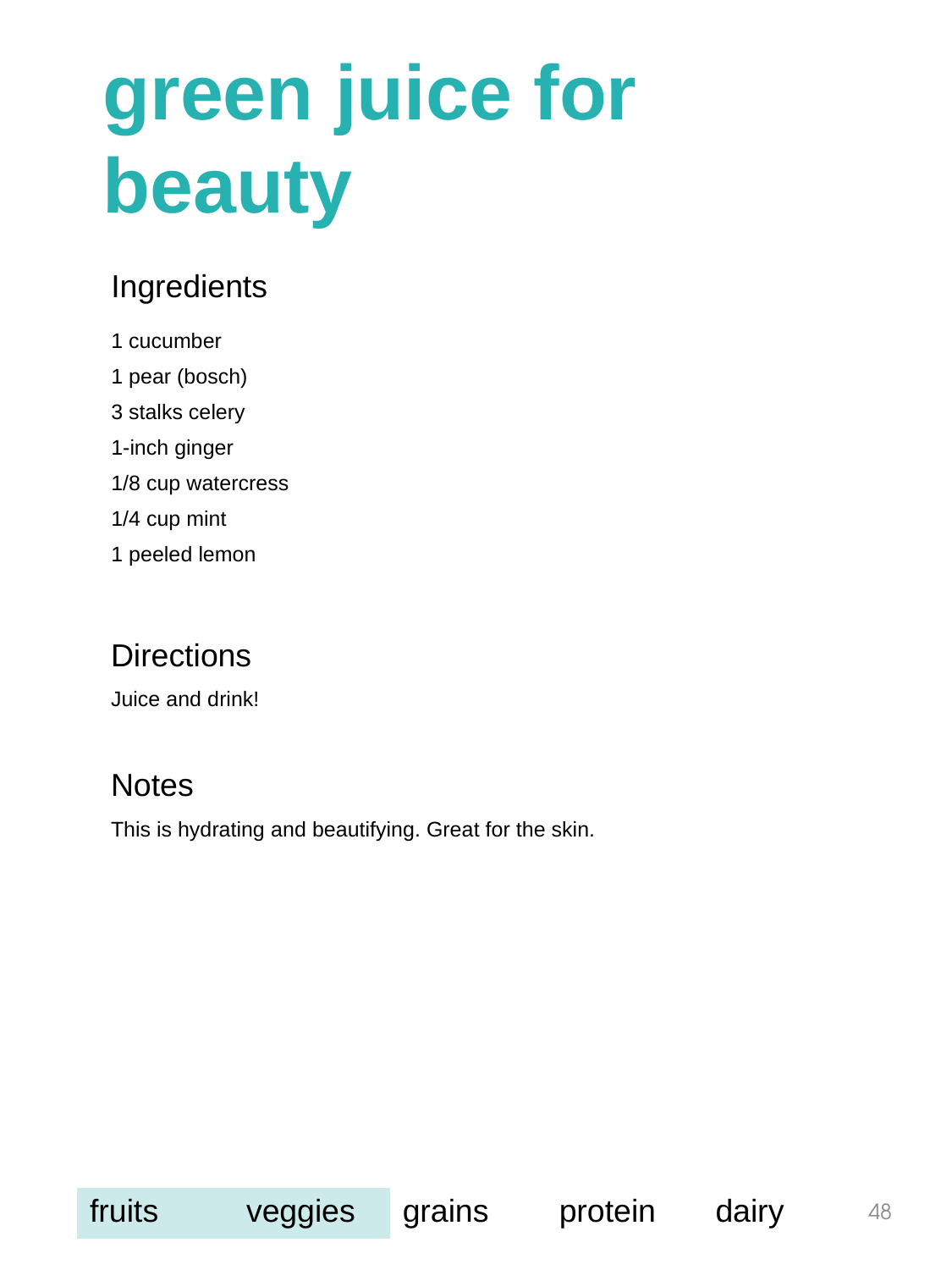

green juice for beauty

| Ingredients |  |
| --- | --- |
| 1 cucumber 1 pear (bosch) 3 stalks celery 1-inch ginger 1/8 cup watercress 1/4 cup mint 1 peeled lemon |  |
Directions
Juice and drink!
Notes
This is hydrating and beautifying. Great for the skin.

48
| fruits | veggies | grains | protein | dairy |
| --- | --- | --- | --- | --- |
grilled tofu